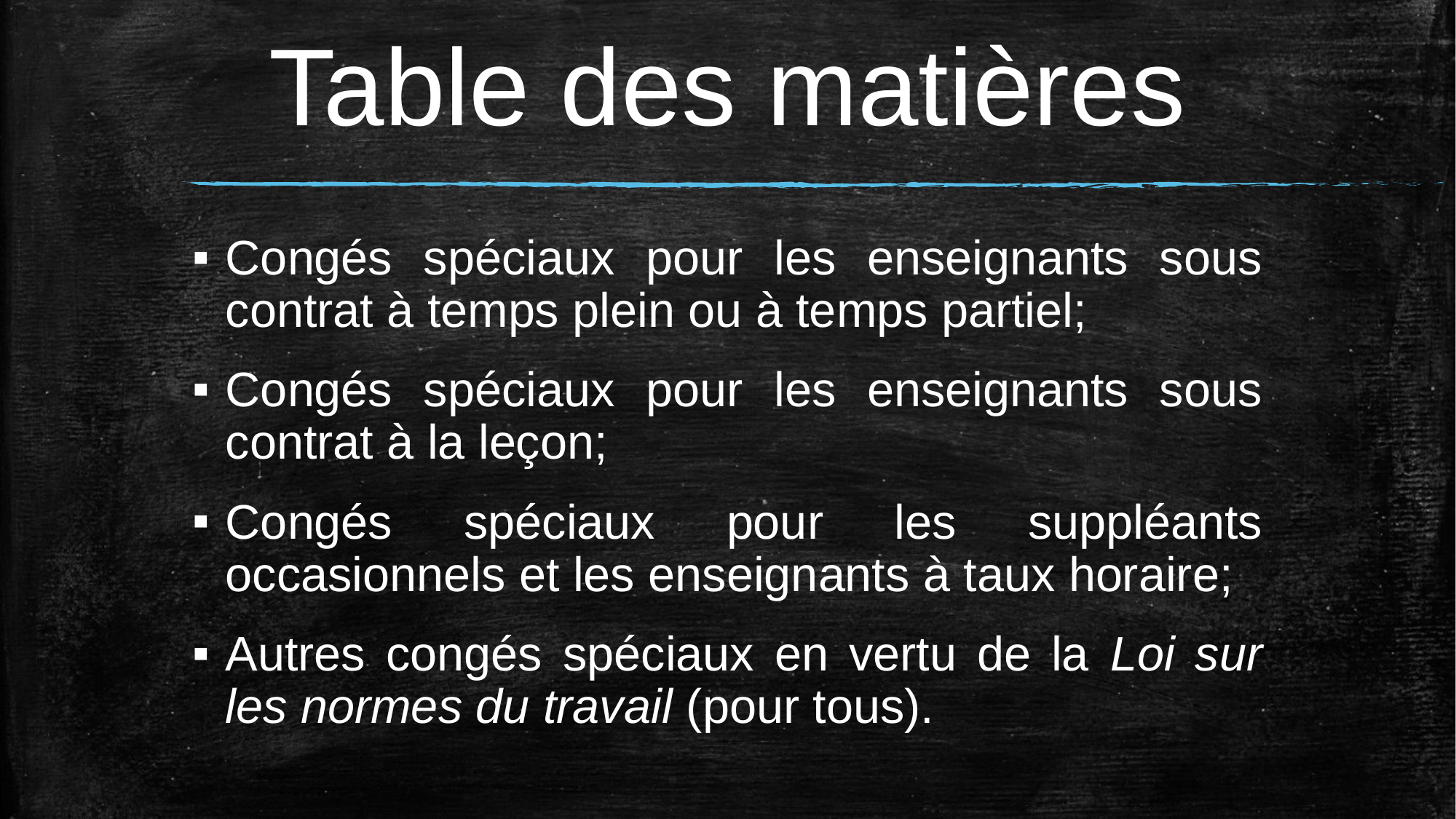

# Table des matières
Congés spéciaux pour les enseignants sous contrat à temps plein ou à temps partiel;
Congés spéciaux pour les enseignants sous contrat à la leçon;
Congés spéciaux pour les suppléants occasionnels et les enseignants à taux horaire;
Autres congés spéciaux en vertu de la Loi sur les normes du travail (pour tous).